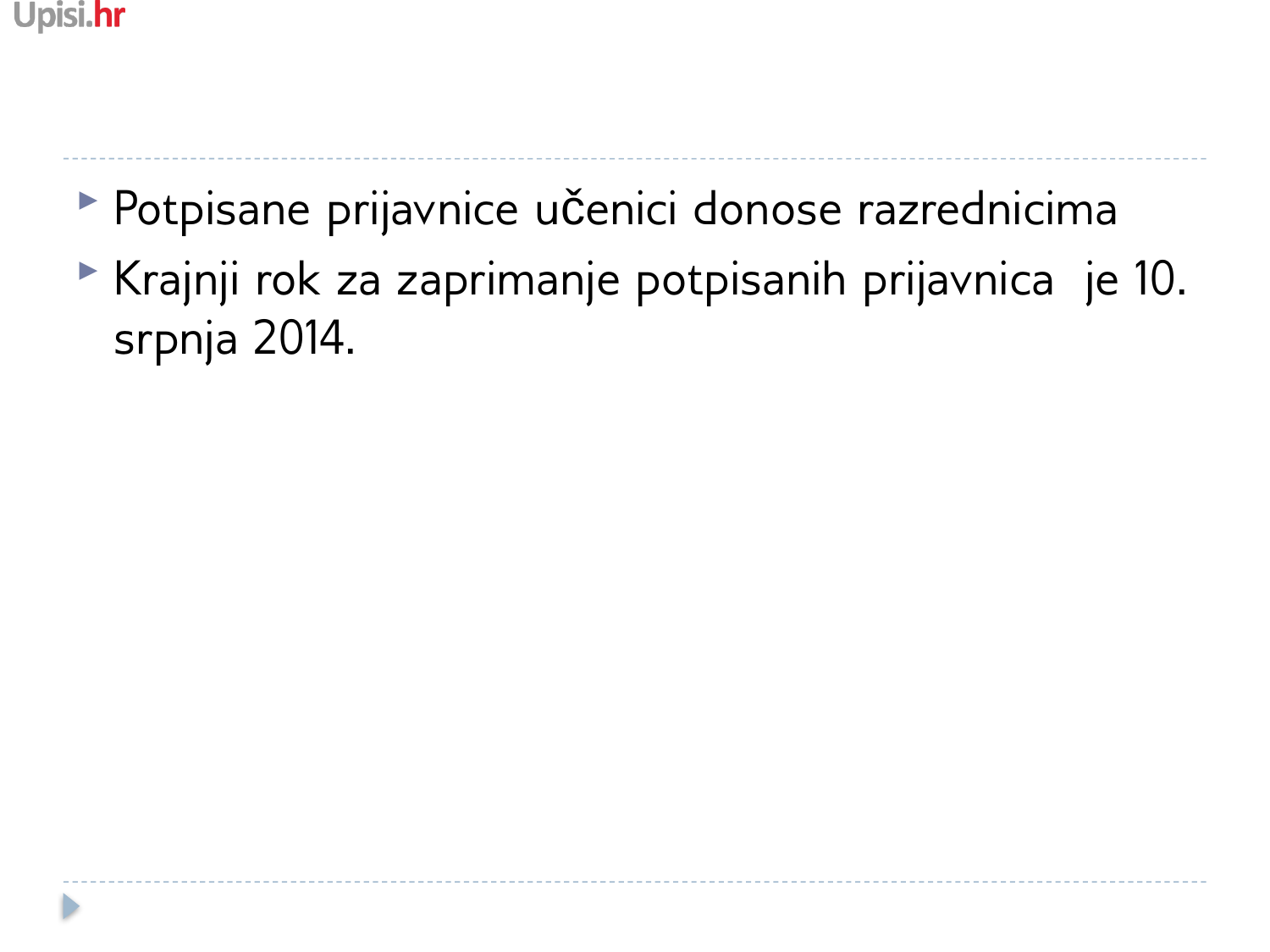

#
Potpisane prijavnice učenici donose razrednicima
Krajnji rok za zaprimanje potpisanih prijavnica  je 10. srpnja 2014.